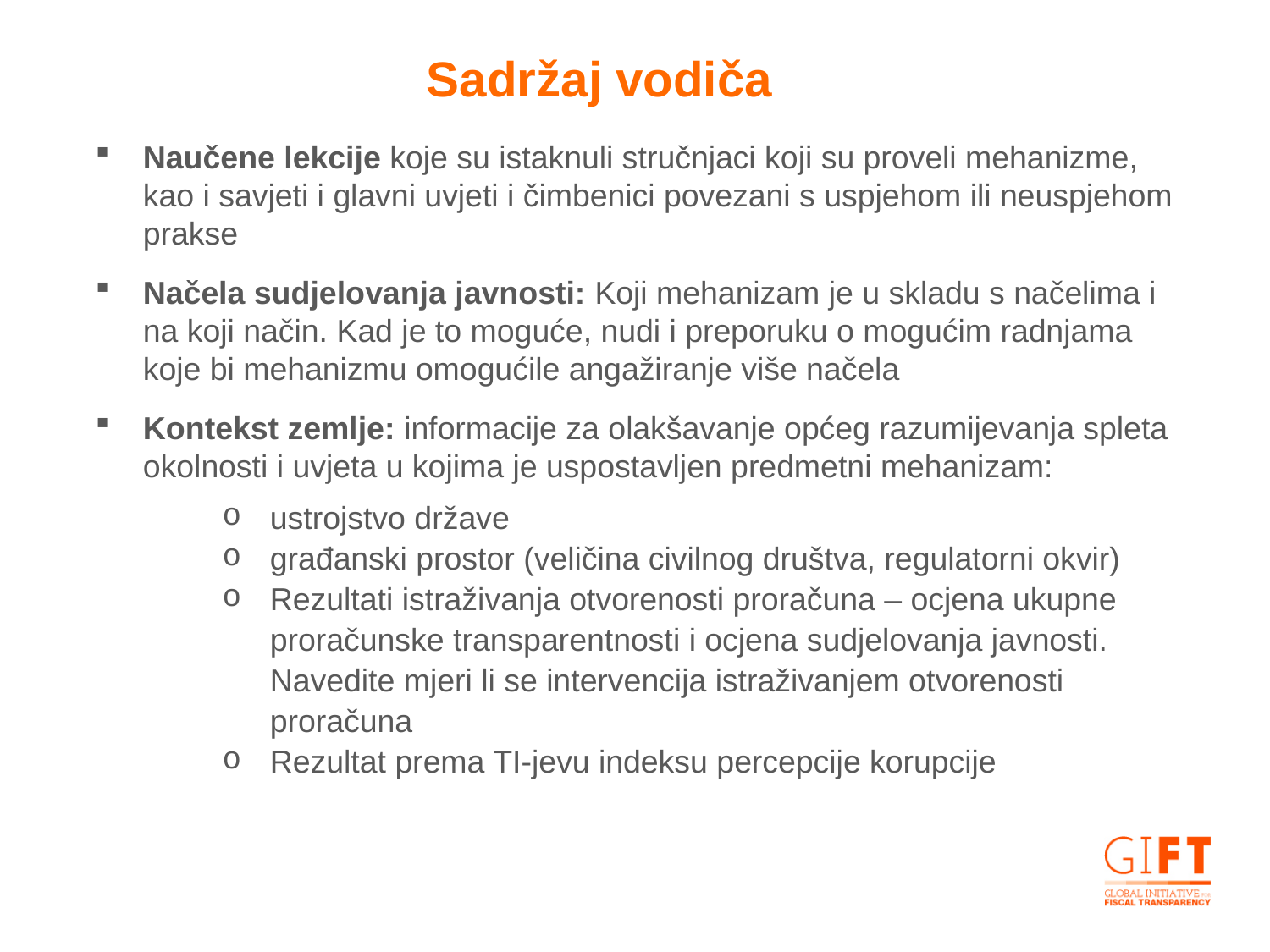

Sadržaj vodiča
Naučene lekcije koje su istaknuli stručnjaci koji su proveli mehanizme, kao i savjeti i glavni uvjeti i čimbenici povezani s uspjehom ili neuspjehom prakse
Načela sudjelovanja javnosti: Koji mehanizam je u skladu s načelima i na koji način. Kad je to moguće, nudi i preporuku o mogućim radnjama koje bi mehanizmu omogućile angažiranje više načela
Kontekst zemlje: informacije za olakšavanje općeg razumijevanja spleta okolnosti i uvjeta u kojima je uspostavljen predmetni mehanizam:
ustrojstvo države
građanski prostor (veličina civilnog društva, regulatorni okvir)
Rezultati istraživanja otvorenosti proračuna – ocjena ukupne proračunske transparentnosti i ocjena sudjelovanja javnosti. Navedite mjeri li se intervencija istraživanjem otvorenosti proračuna
Rezultat prema TI-jevu indeksu percepcije korupcije